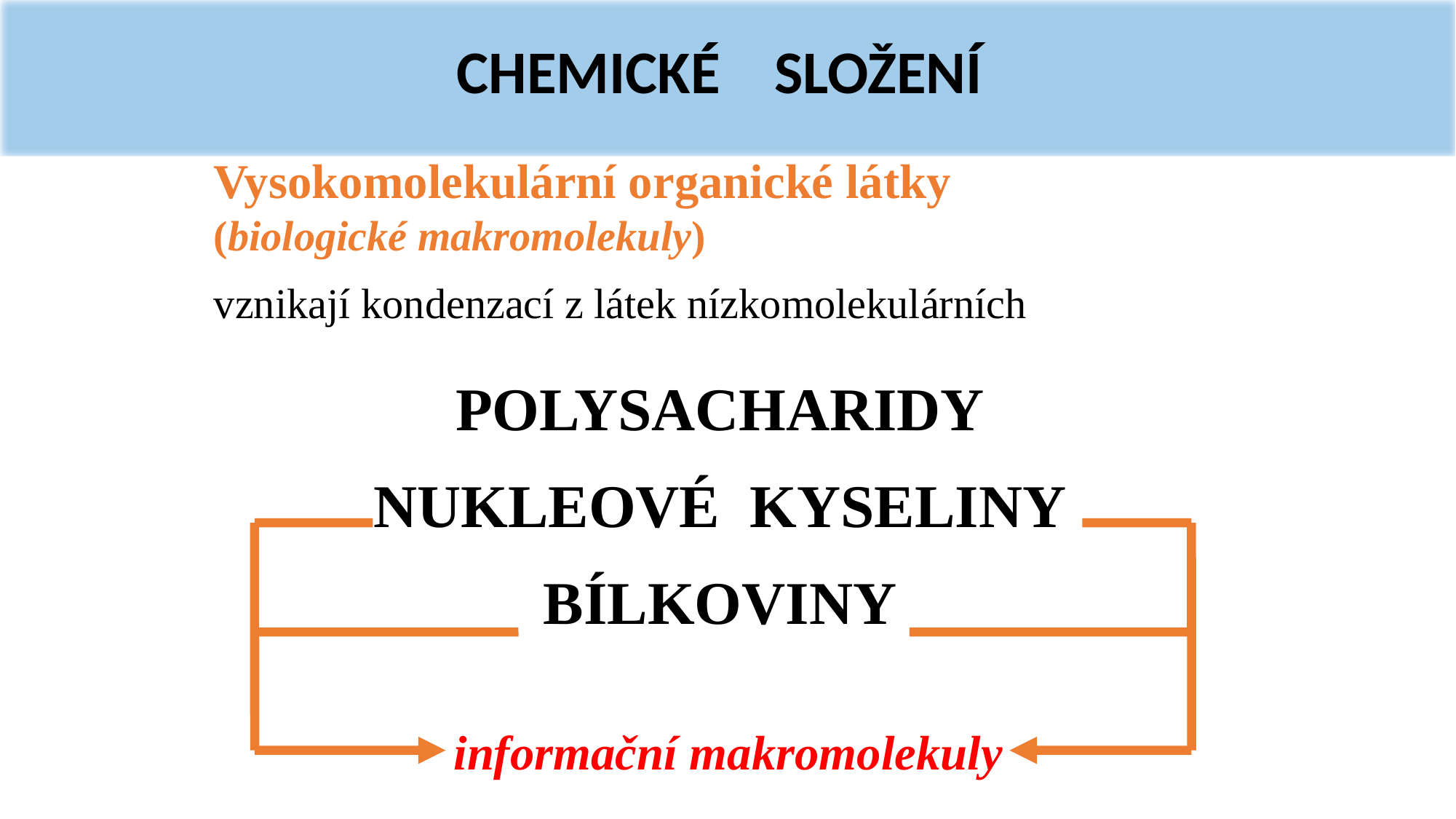

CHEMICKÉ    SLOŽENÍ
Vysokomolekulární organické látky
(biologické makromolekuly)
vznikají kondenzací z látek nízkomolekulárních
POLYSACHARIDY
NUKLEOVÉ  KYSELINY
BÍLKOVINY

informační makromolekuly